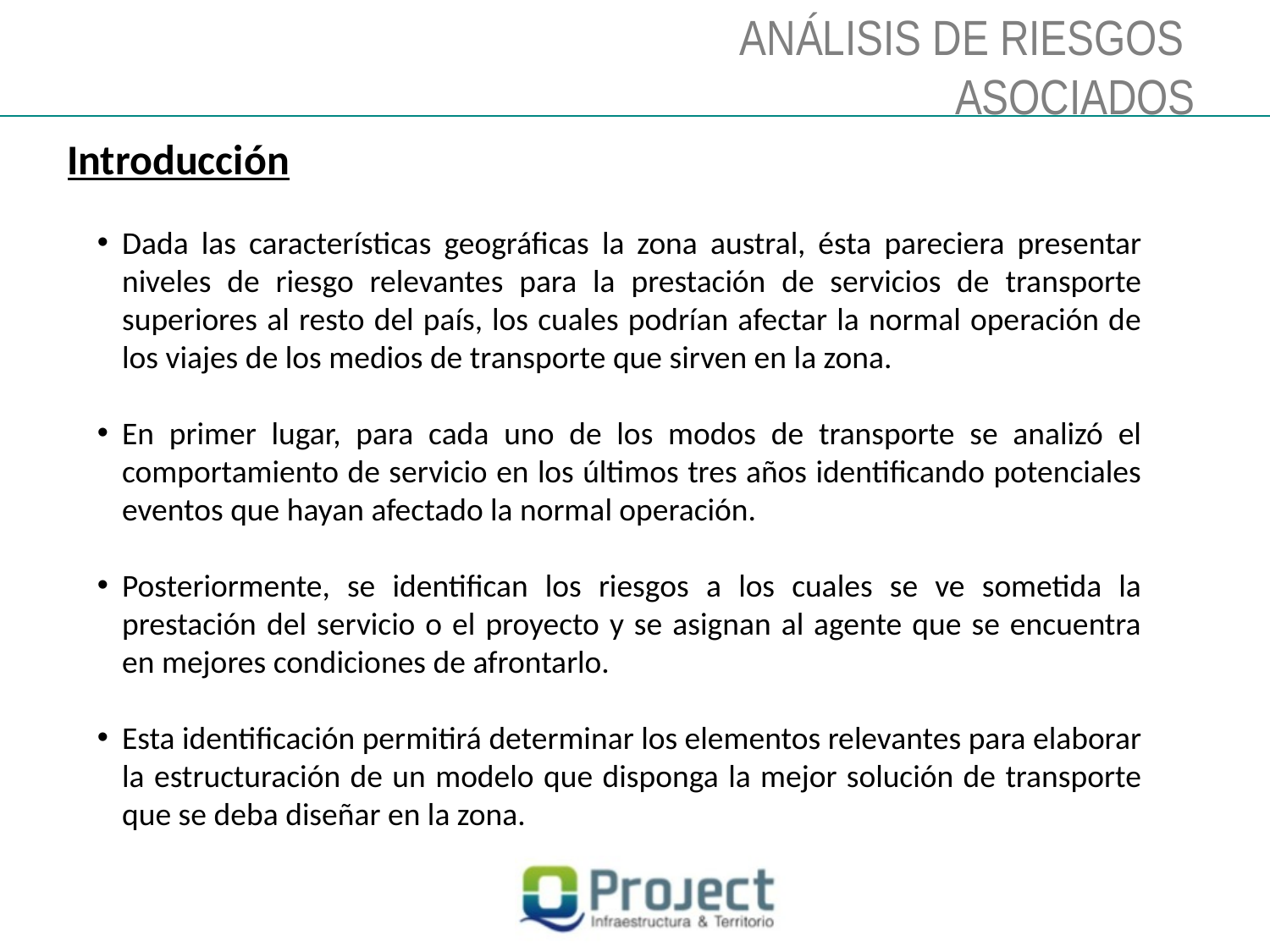

ANÁLISIS DE RIESGOS
ASOCIADOS
Introducción

Dada las características geográficas la zona austral, ésta pareciera presentar niveles de riesgo relevantes para la prestación de servicios de transporte superiores al resto del país, los cuales podrían afectar la normal operación de los viajes de los medios de transporte que sirven en la zona.

En primer lugar, para cada uno de los modos de transporte se analizó el comportamiento de servicio en los últimos tres años identificando potenciales eventos que hayan afectado la normal operación.

Posteriormente, se identifican los riesgos a los cuales se ve sometida la prestación del servicio o el proyecto y se asignan al agente que se encuentra en mejores condiciones de afrontarlo.

Esta identificación permitirá determinar los elementos relevantes para elaborar la estructuración de un modelo que disponga la mejor solución de transporte que se deba diseñar en la zona.